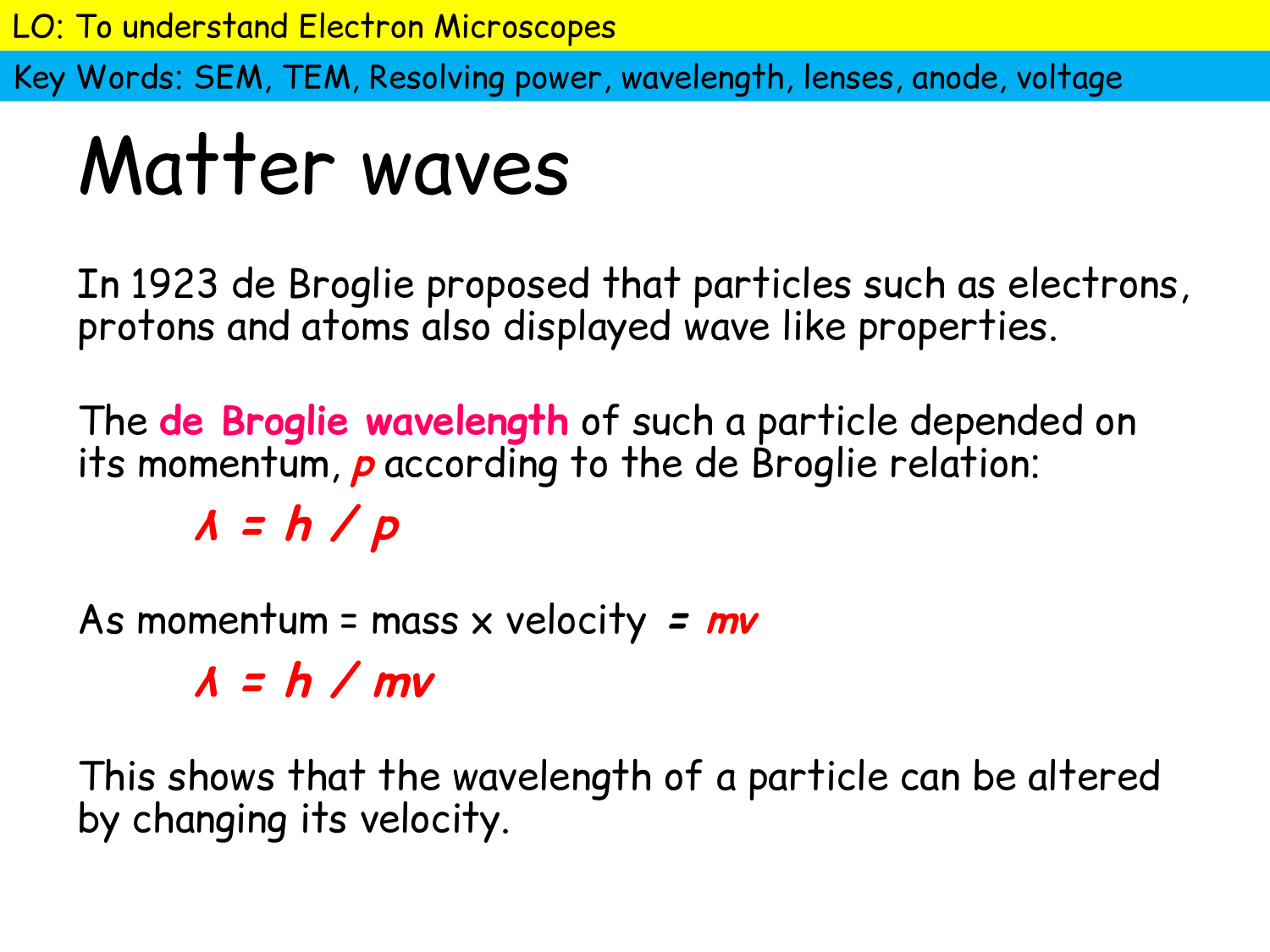

# Matter waves
In 1923 de Broglie proposed that particles such as electrons, protons and atoms also displayed wave like properties.

The de Broglie wavelength of such a particle depended on its momentum, p according to the de Broglie relation:
			λ = h / p

As momentum = mass x velocity = mv
			λ = h / mv

This shows that the wavelength of a particle can be altered by changing its velocity.